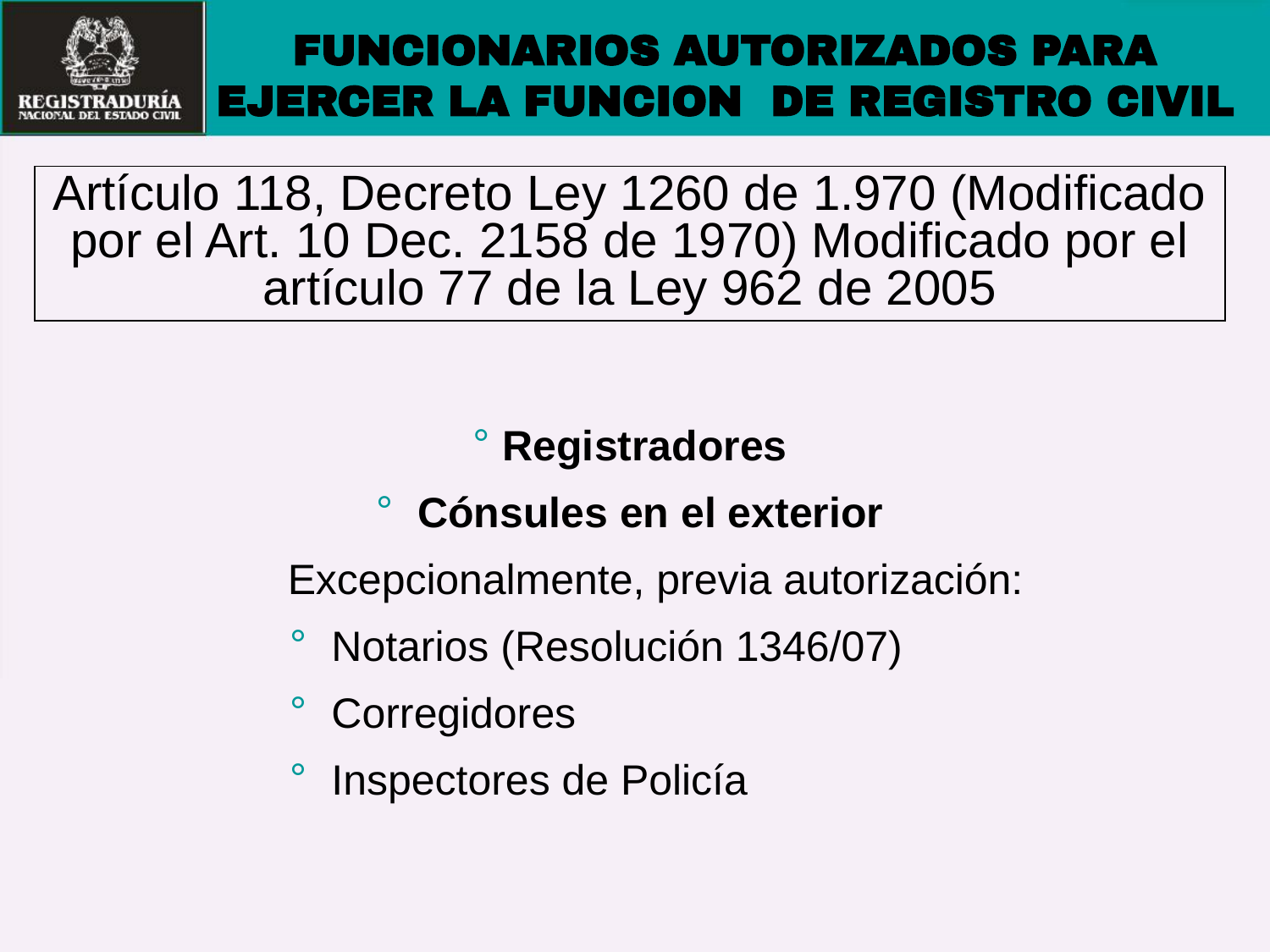

FUNCIONARIOS AUTORIZADOS PARA EJERCER LA FUNCION  DE REGISTRO CIVIL
Artículo 118, Decreto Ley 1260 de 1.970 (Modificado por el Art. 10 Dec. 2158 de 1970) Modificado por el artículo 77 de la Ley 962 de 2005

Registradores
 Cónsules en el exterior
Excepcionalmente, previa autorización:
 Notarios (Resolución 1346/07)
 Corregidores
 Inspectores de Policía